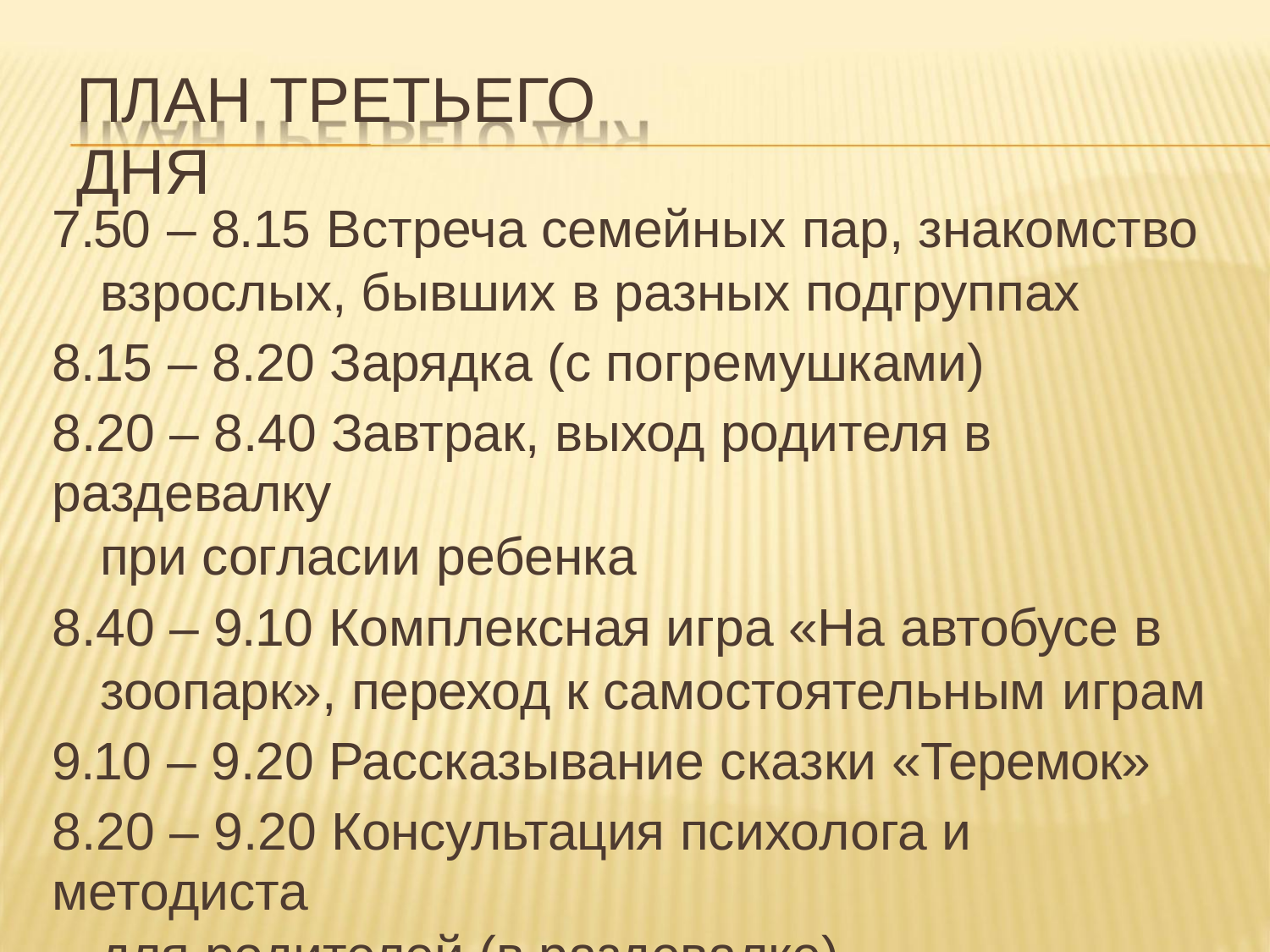

ПЛАН ТРЕТЬЕГО ДНЯ
7.50 – 8.15 Встреча семейных пар, знакомство
взрослых, бывших в разных подгруппах
8.15 – 8.20 Зарядка (с погремушками)
8.20 – 8.40 Завтрак, выход родителя в раздевалку
при согласии ребенка
8.40 – 9.10 Комплексная игра «На автобусе в
зоопарк», переход к самостоятельным играм
9.10 – 9.20 Рассказывание сказки «Теремок»
8.20 – 9.20 Консультация психолога и методиста
для родителей (в раздевалке)